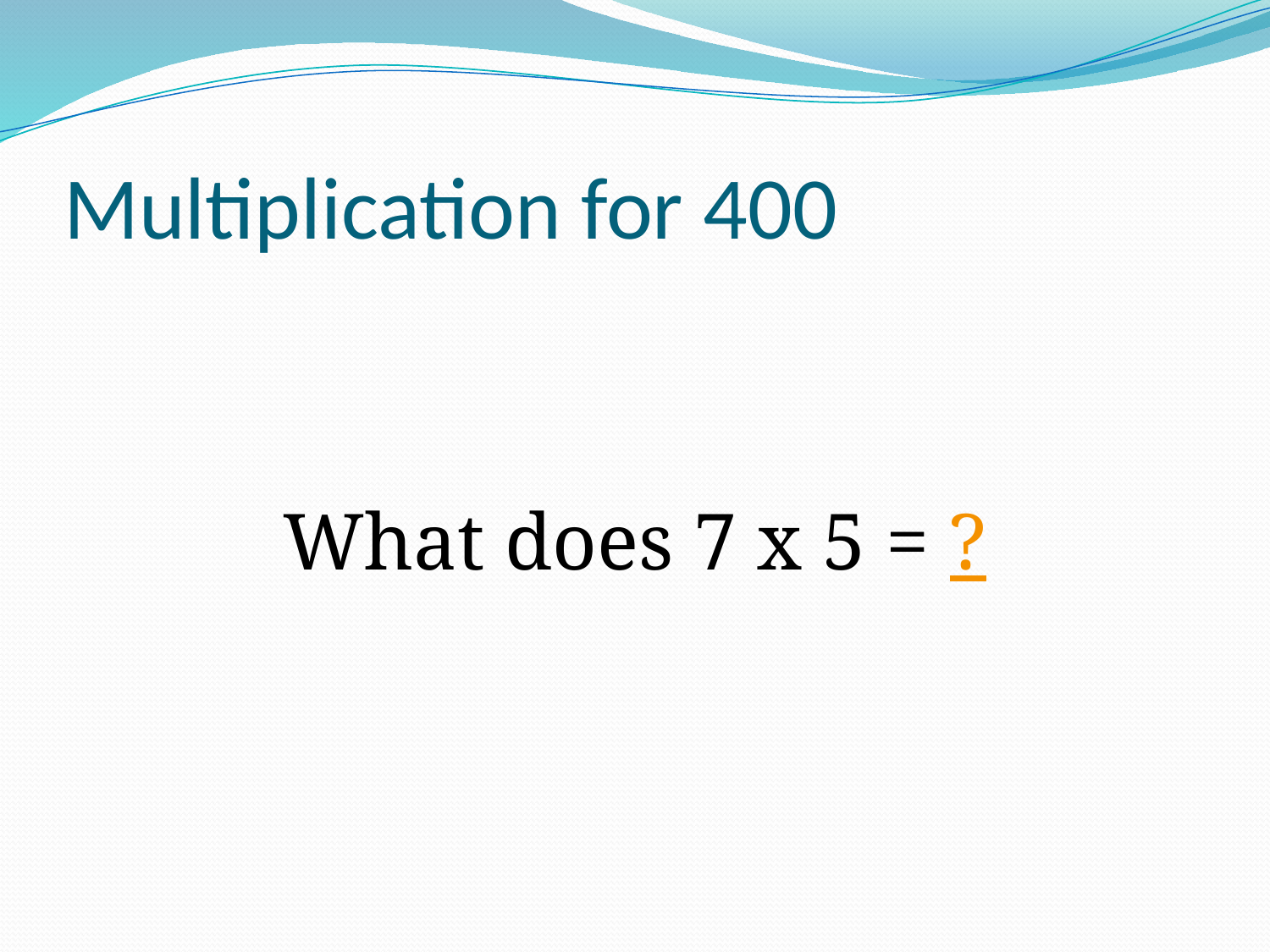

# Multiplication for 400

What does 7 x 5 = ?